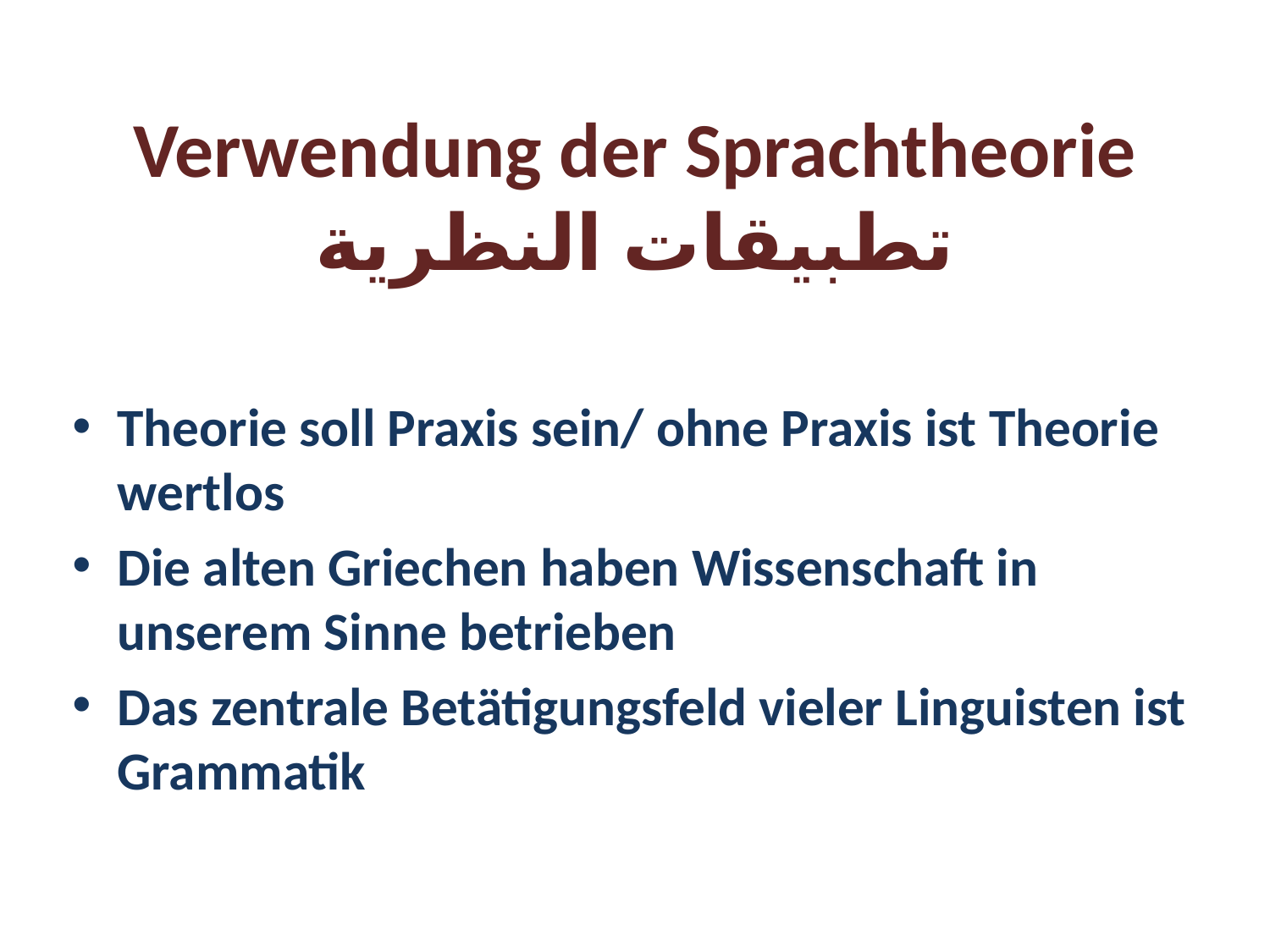

# Verwendung der Sprachtheorie تطبيقات النظرية
Theorie soll Praxis sein/ ohne Praxis ist Theorie wertlos
Die alten Griechen haben Wissenschaft in unserem Sinne betrieben
Das zentrale Betätigungsfeld vieler Linguisten ist Grammatik